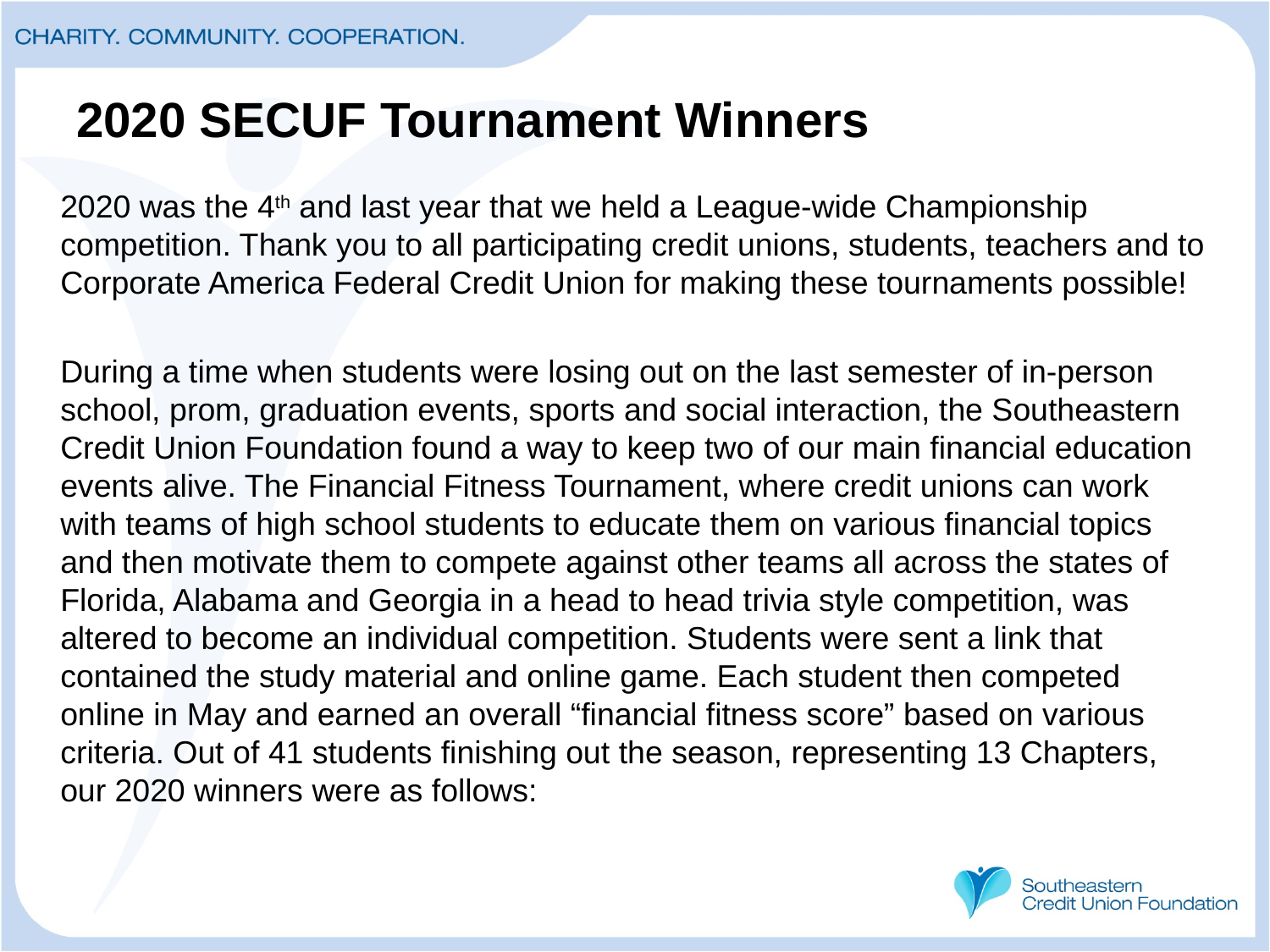

# 2020 SECUF Tournament Winners
2020 was the 4th and last year that we held a League-wide Championship competition. Thank you to all participating credit unions, students, teachers and to Corporate America Federal Credit Union for making these tournaments possible!

During a time when students were losing out on the last semester of in-person school, prom, graduation events, sports and social interaction, the Southeastern Credit Union Foundation found a way to keep two of our main financial education events alive. The Financial Fitness Tournament, where credit unions can work with teams of high school students to educate them on various financial topics and then motivate them to compete against other teams all across the states of Florida, Alabama and Georgia in a head to head trivia style competition, was altered to become an individual competition. Students were sent a link that contained the study material and online game. Each student then competed online in May and earned an overall “financial fitness score” based on various criteria. Out of 41 students finishing out the season, representing 13 Chapters, our 2020 winners were as follows: